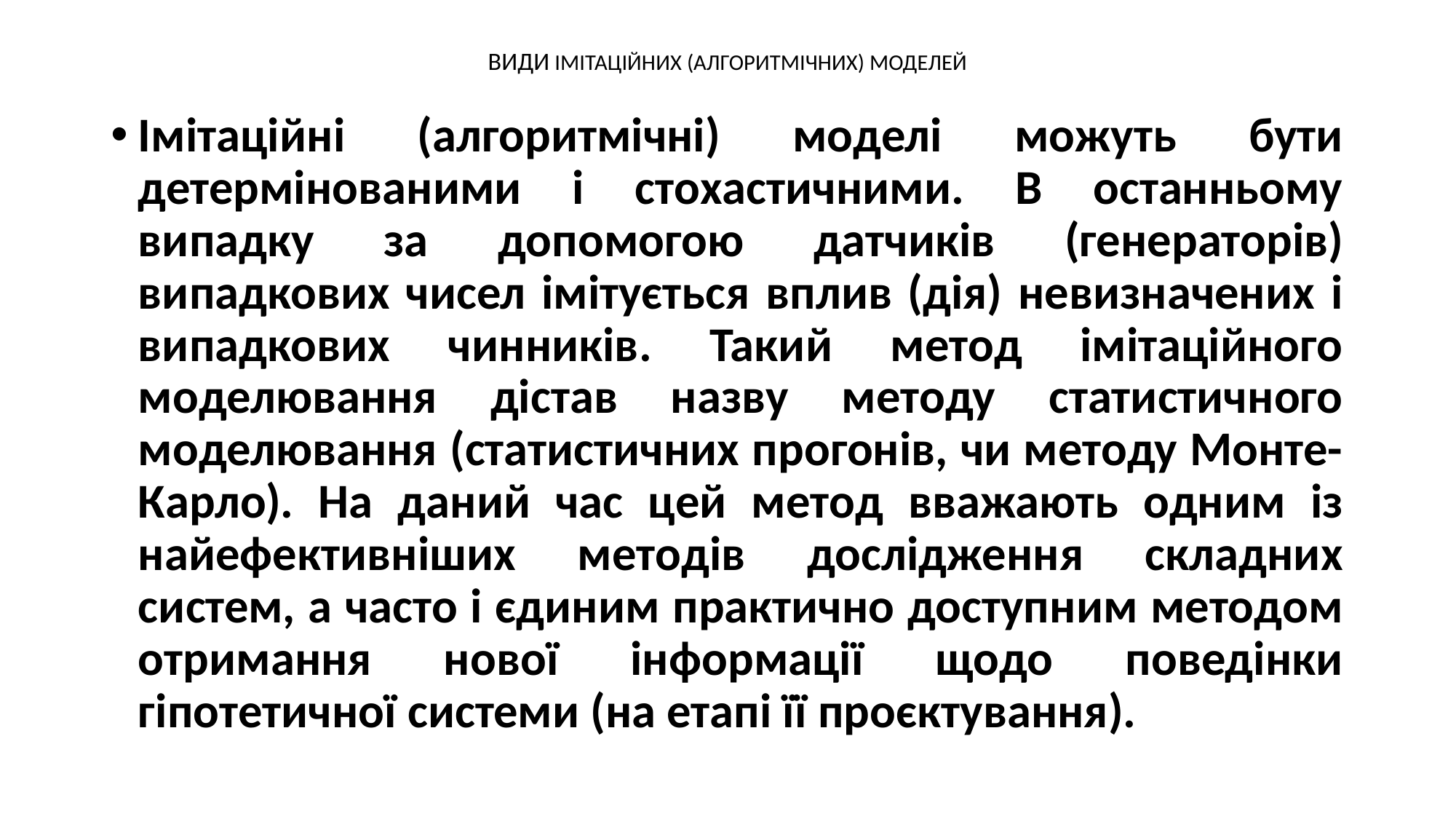

# ВИДИ ІМІТАЦІЙНИХ (АЛГОРИТМІЧНИХ) МОДЕЛЕЙ
Імітаційні (алгоритмічні) моделі можуть бути детермінованими і стохастичними. В останньому випадку за допомогою датчиків (генераторів) випадкових чисел імітується вплив (дія) невизначених і випадкових чинників. Такий метод імітаційного моделювання дістав назву методу статистичного моделювання (статистичних прогонів, чи методу Монте-Карло). На даний час цей метод вважають одним із найефективніших методів дослідження складних систем, а часто і єдиним практично доступним методом отримання нової інформації щодо поведінки гіпотетичної системи (на етапі її проєктування).